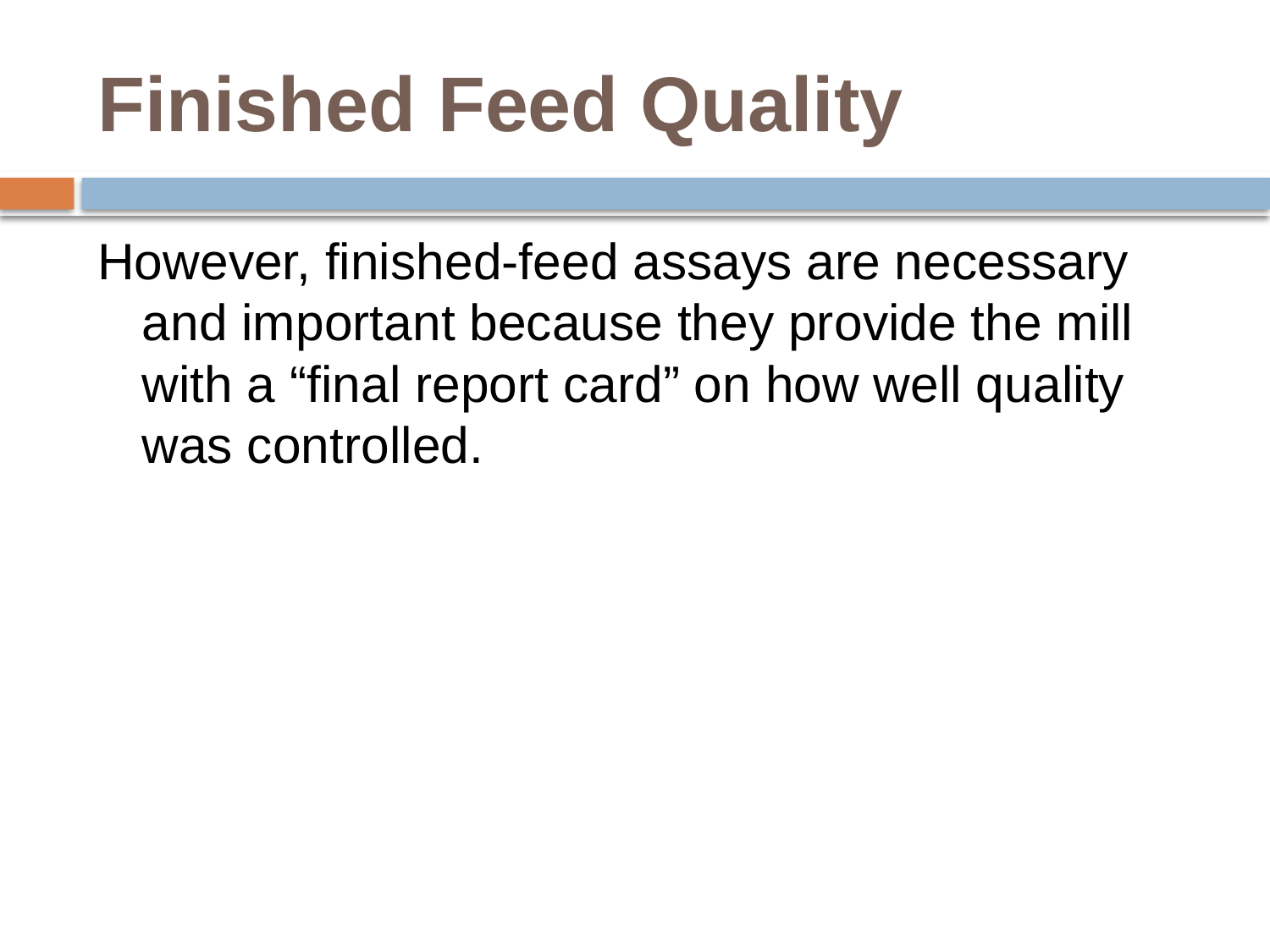

# Finished Feed Quality
However, finished-feed assays are necessary and important because they provide the mill with a “final report card” on how well quality was controlled.